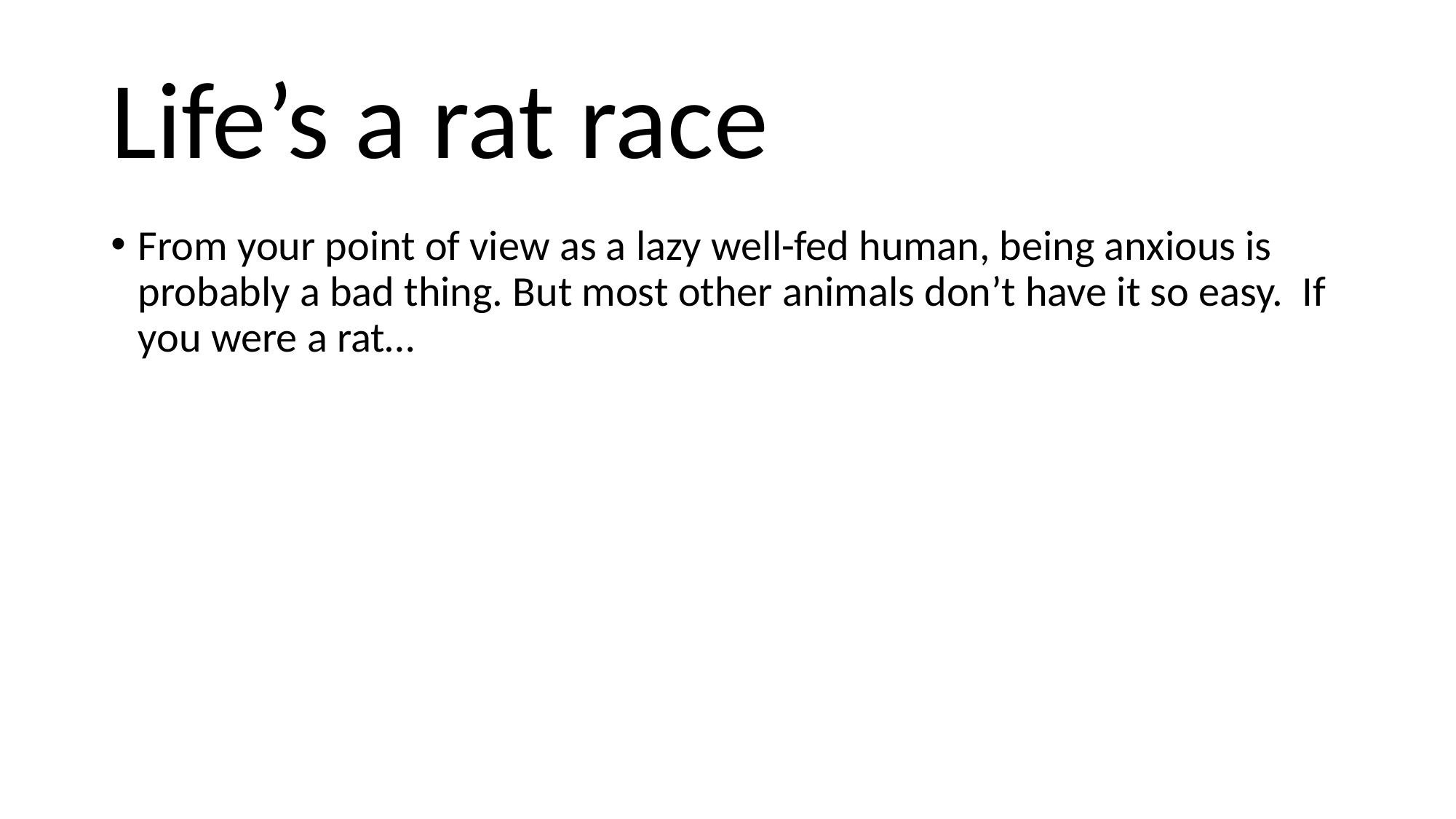

# Life’s a rat race
From your point of view as a lazy well-fed human, being anxious is probably a bad thing. But most other animals don’t have it so easy.  If you were a rat…